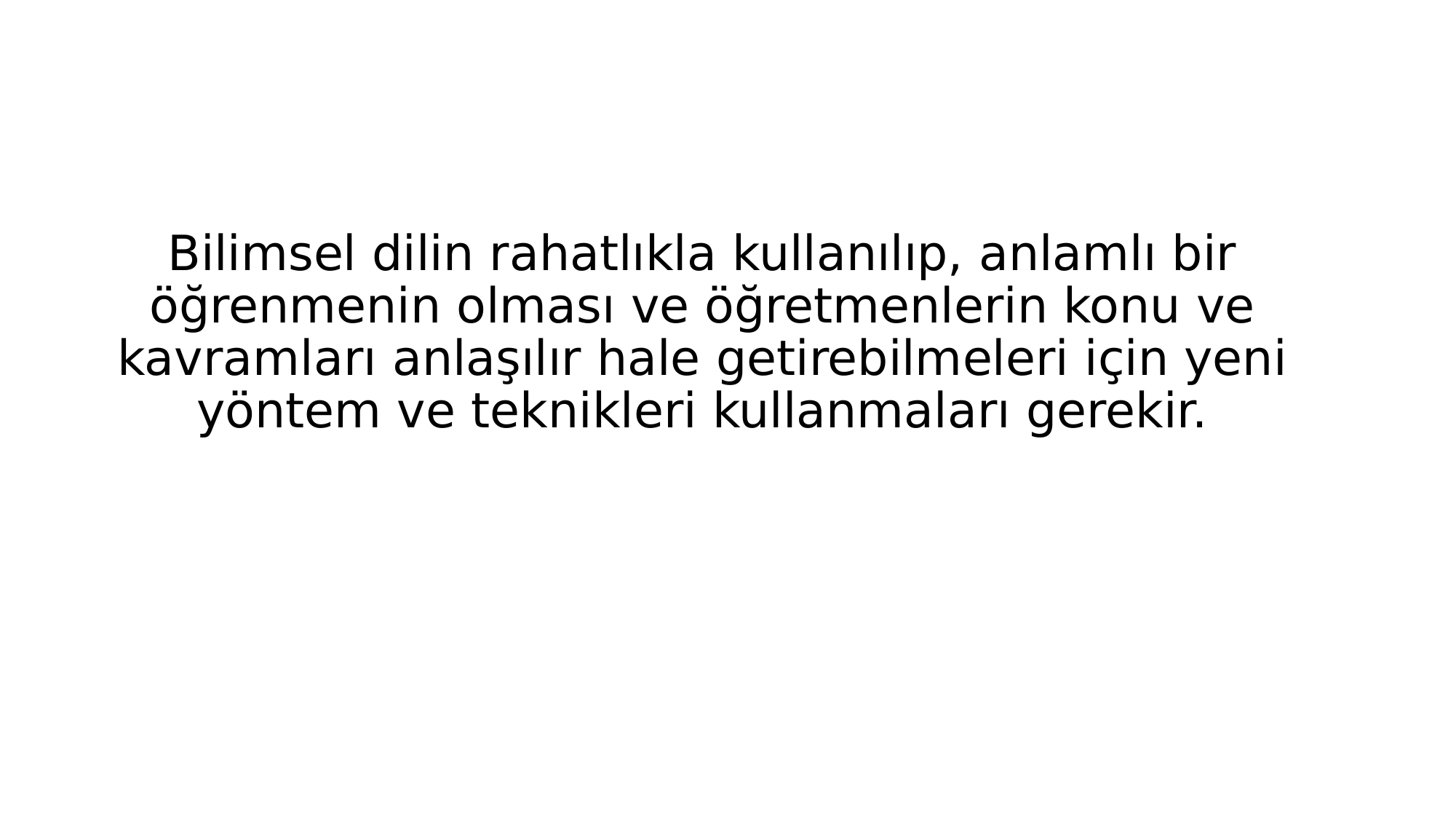

Bilimsel dilin rahatlıkla kullanılıp, anlamlı bir öğrenmenin olması ve öğretmenlerin konu ve kavramları anlaşılır hale getirebilmeleri için yeni yöntem ve teknikleri kullanmaları gerekir.